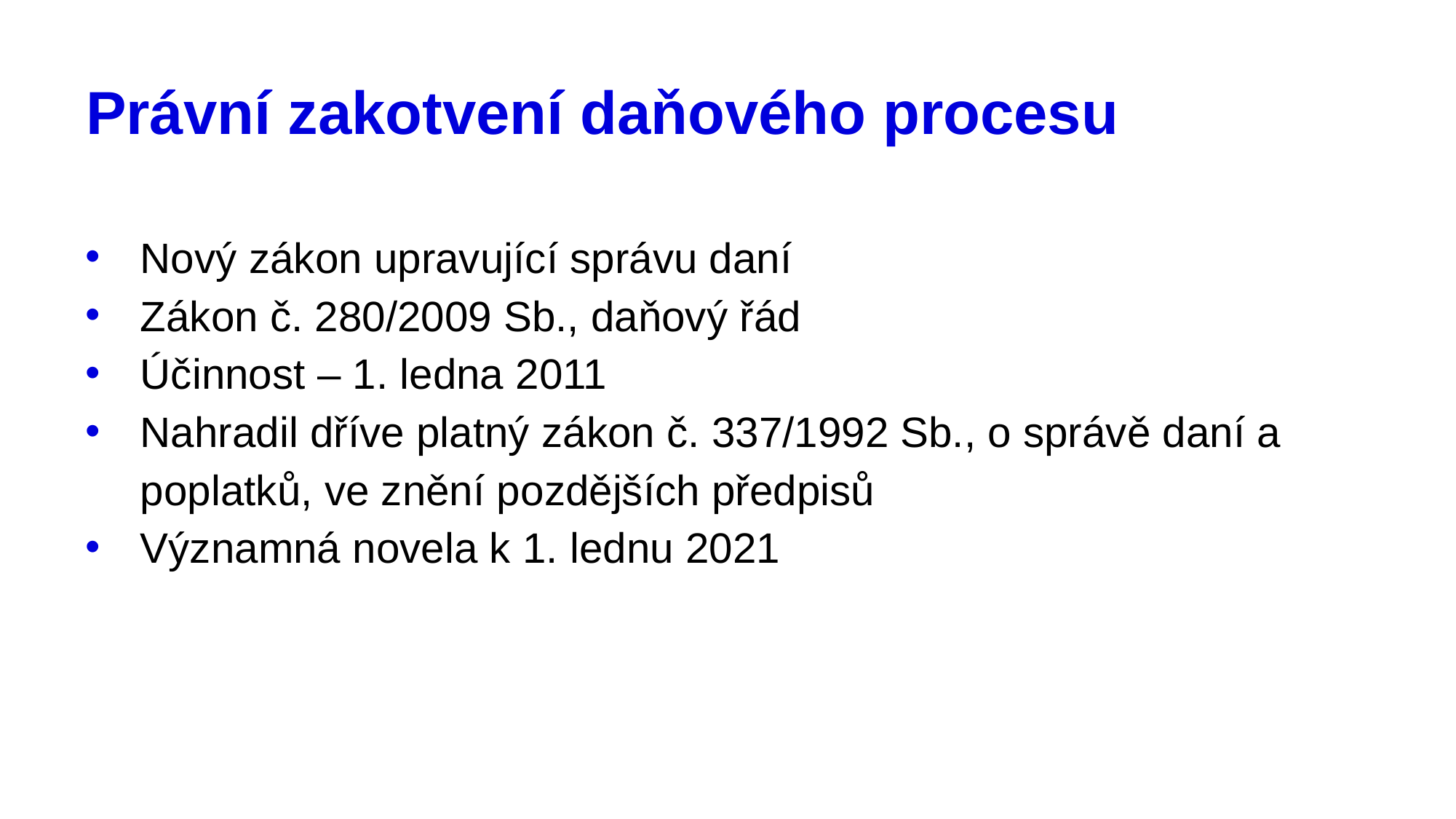

# Právní zakotvení daňového procesu
Nový zákon upravující správu daní
Zákon č. 280/2009 Sb., daňový řád
Účinnost – 1. ledna 2011
Nahradil dříve platný zákon č. 337/1992 Sb., o správě daní a poplatků, ve znění pozdějších předpisů
Významná novela k 1. lednu 2021